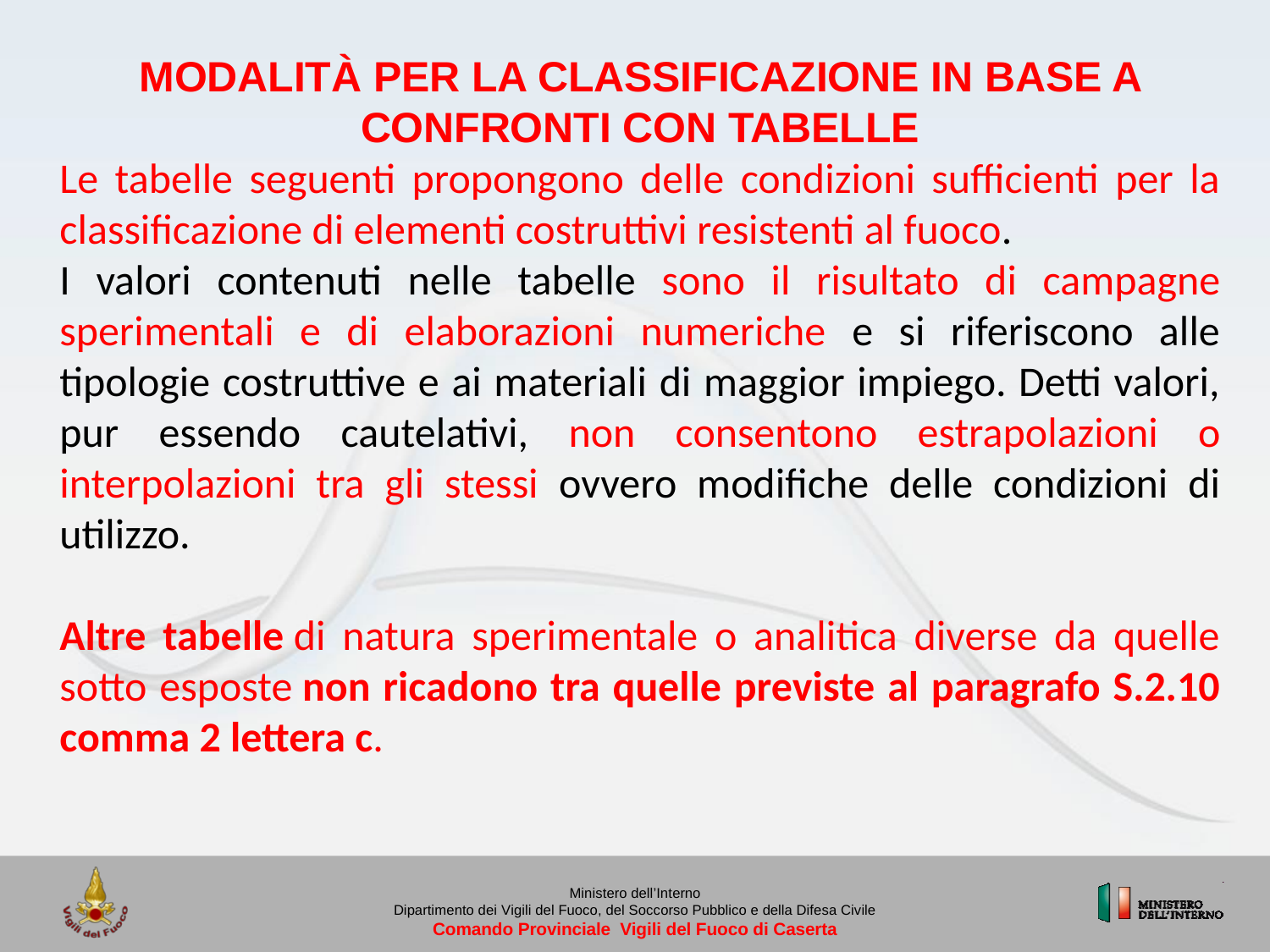

MODALITÀ PER LA CLASSIFICAZIONE IN BASE A CONFRONTI CON TABELLE
Le tabelle seguenti propongono delle condizioni sufficienti per la classificazione di elementi costruttivi resistenti al fuoco.
I valori contenuti nelle tabelle sono il risultato di campagne sperimentali e di elaborazioni numeriche e si riferiscono alle tipologie costruttive e ai materiali di maggior impiego. Detti valori, pur essendo cautelativi, non consentono estrapolazioni o interpolazioni tra gli stessi ovvero modifiche delle condizioni di utilizzo.

Altre tabelle di natura sperimentale o analitica diverse da quelle sotto esposte non ricadono tra quelle previste al paragrafo S.2.10 comma 2 lettera c.

Ministero dell’Interno
Dipartimento dei Vigili del Fuoco, del Soccorso Pubblico e della Difesa Civile
Comando Provinciale  Vigili del Fuoco di Caserta